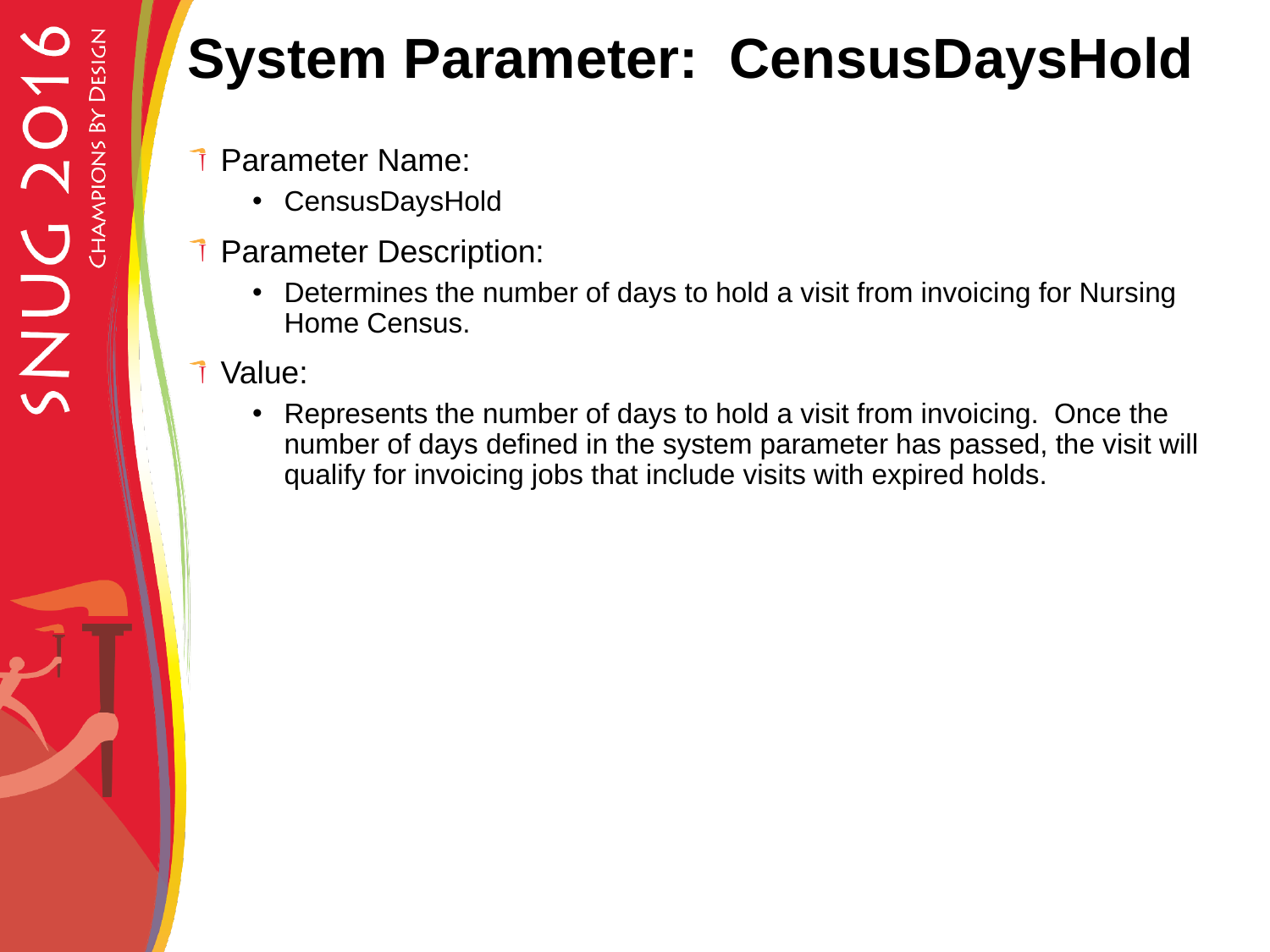

# System Parameter:  CensusDaysHold
Parameter Name:
CensusDaysHold
Parameter Description:
Determines the number of days to hold a visit from invoicing for Nursing Home Census.
Value:
Represents the number of days to hold a visit from invoicing.  Once the number of days defined in the system parameter has passed, the visit will qualify for invoicing jobs that include visits with expired holds.